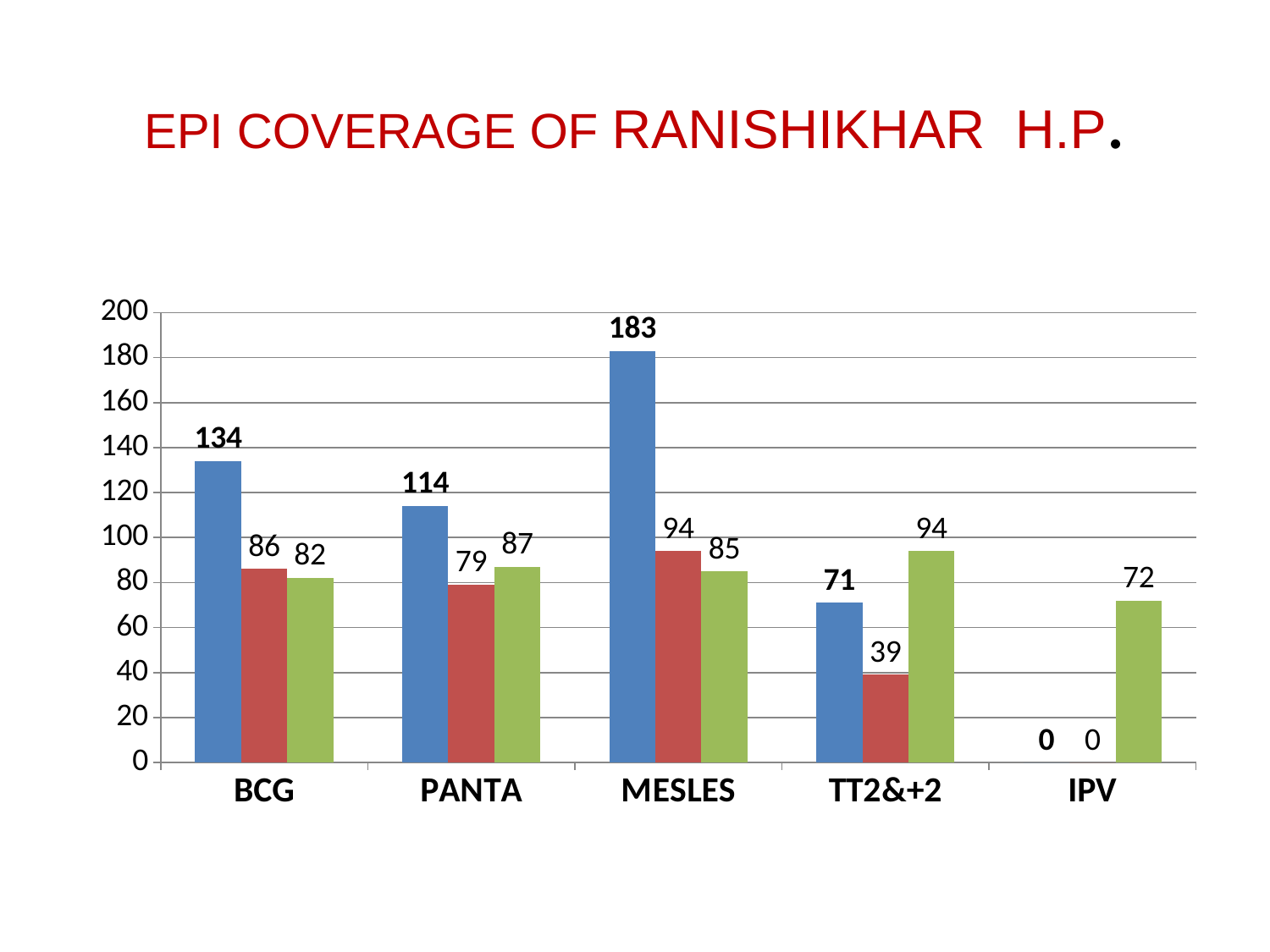

# EPI COVERAGE OF RANISHIKHAR  H.P.

### Chart

| Category | 2070-2071 | 2071-2072 | 2072-2073 |
|---|---|---|---|
| BCG | 134.0 | 86.0 | 82.0 |
| PANTA | 114.0 | 79.0 | 87.0 |
| MESLES | 183.0 | 94.0 | 85.0 |
| TT2&+2 | 71.0 | 39.0 | 94.0 |
| IPV | 0.0 | 0.0 | 72.0 |